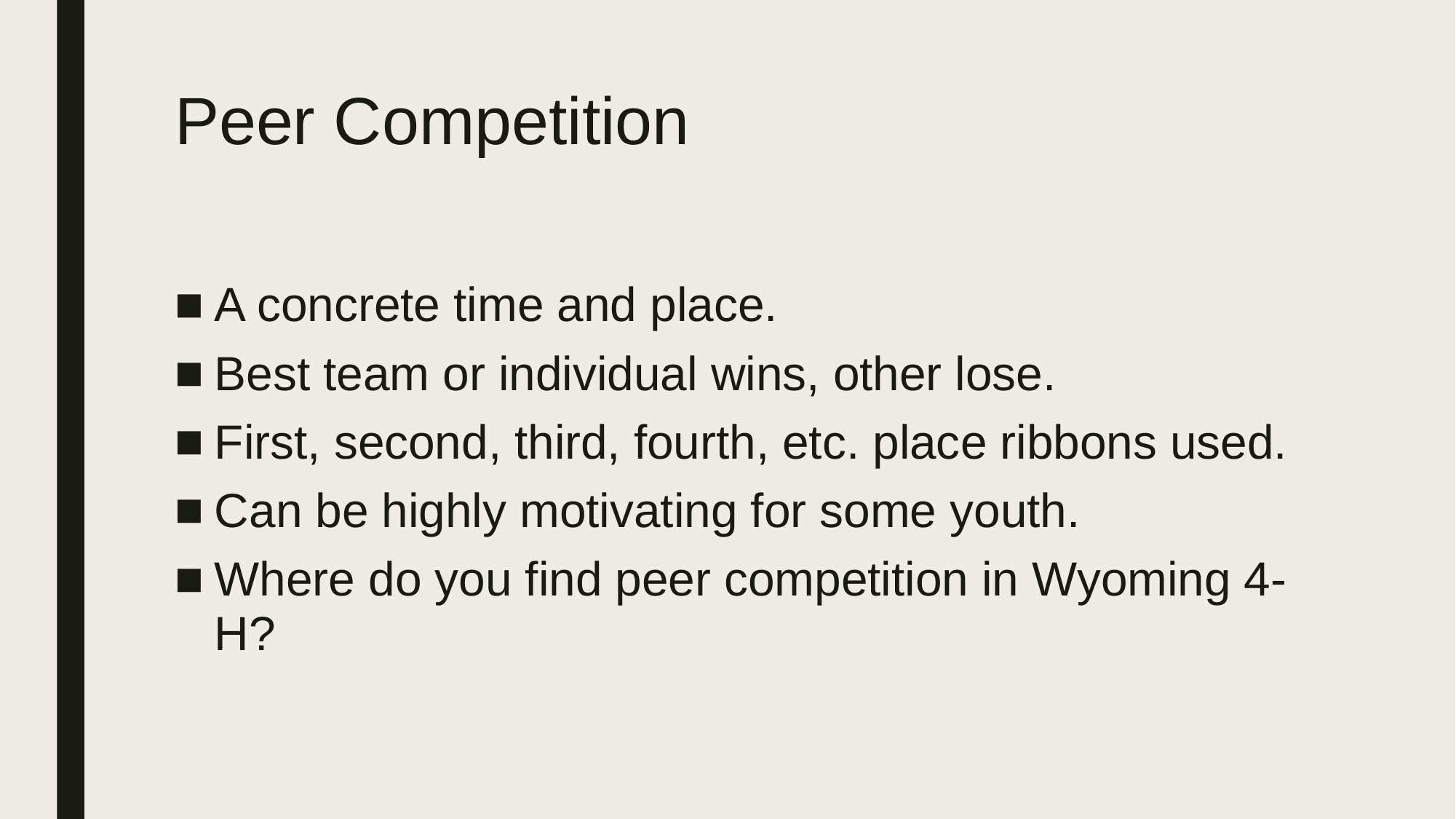

# Peer Competition
A concrete time and place.
Best team or individual wins, other lose.
First, second, third, fourth, etc. place ribbons used.
Can be highly motivating for some youth.
Where do you find peer competition in Wyoming 4-H?